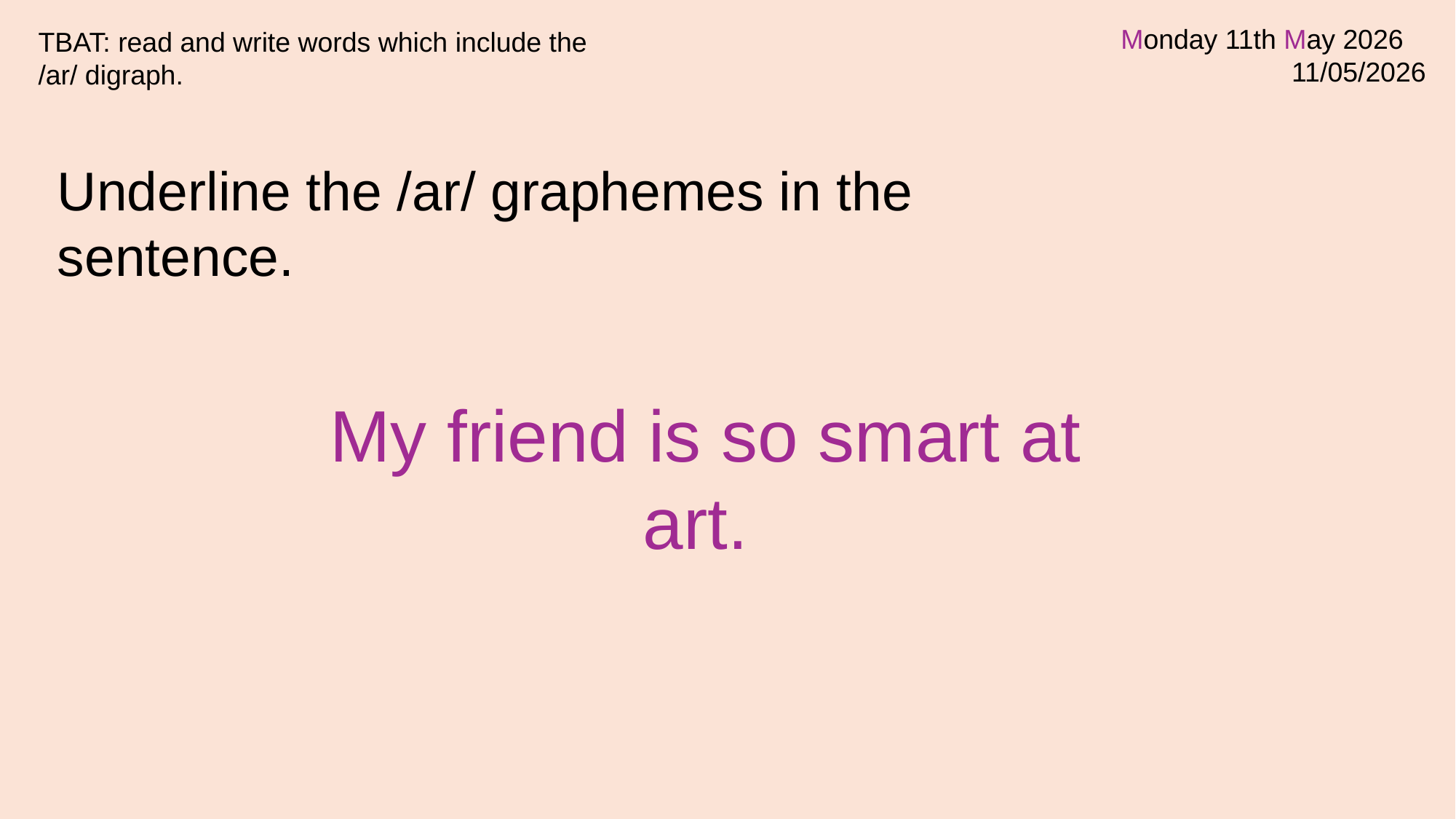

TBAT: read and write words which include the /ar/ digraph.
Underline the /ar/ graphemes in the sentence.
My friend is so smart at art.